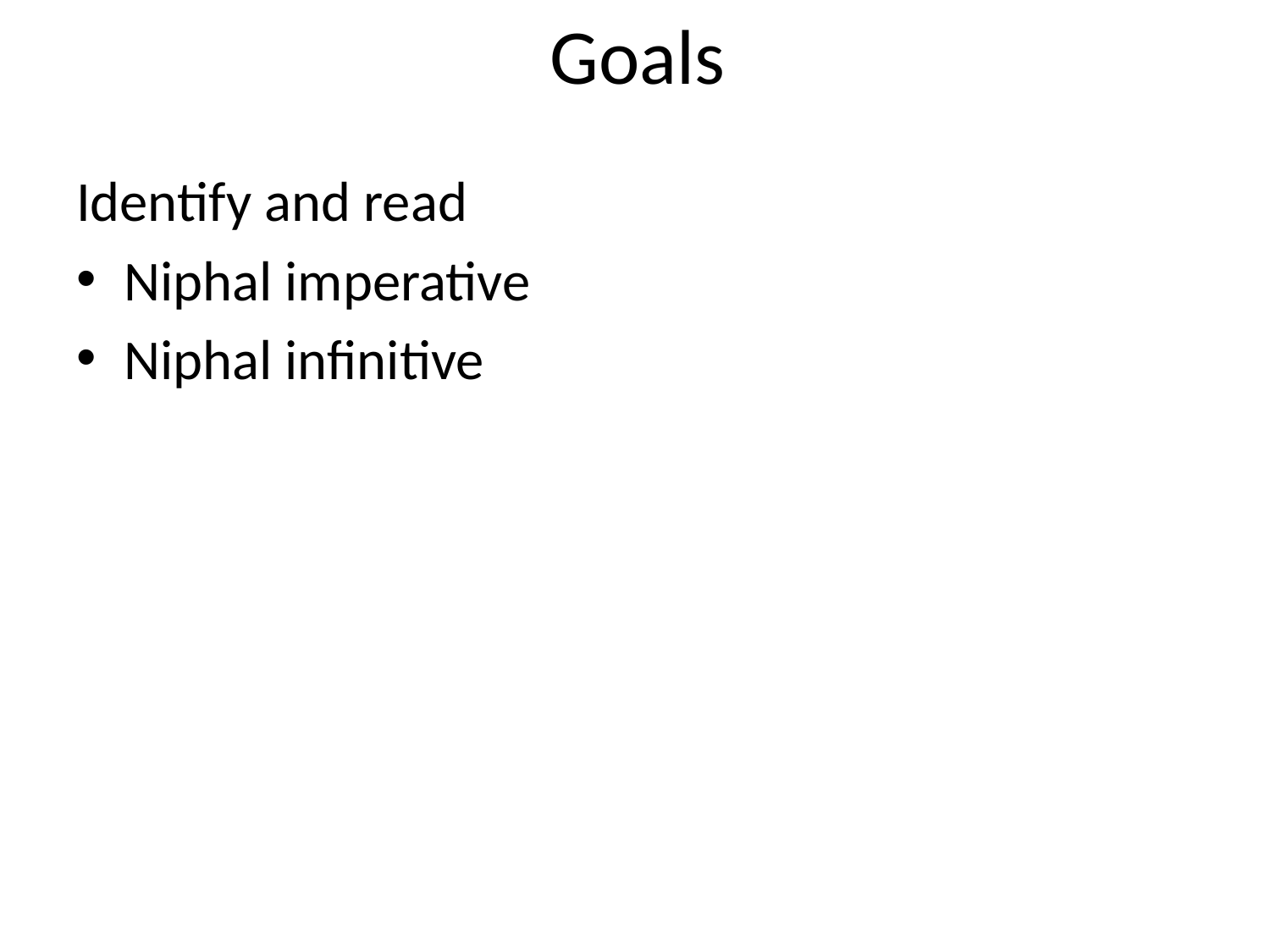

# Goals
Identify and read
Niphal imperative
Niphal infinitive